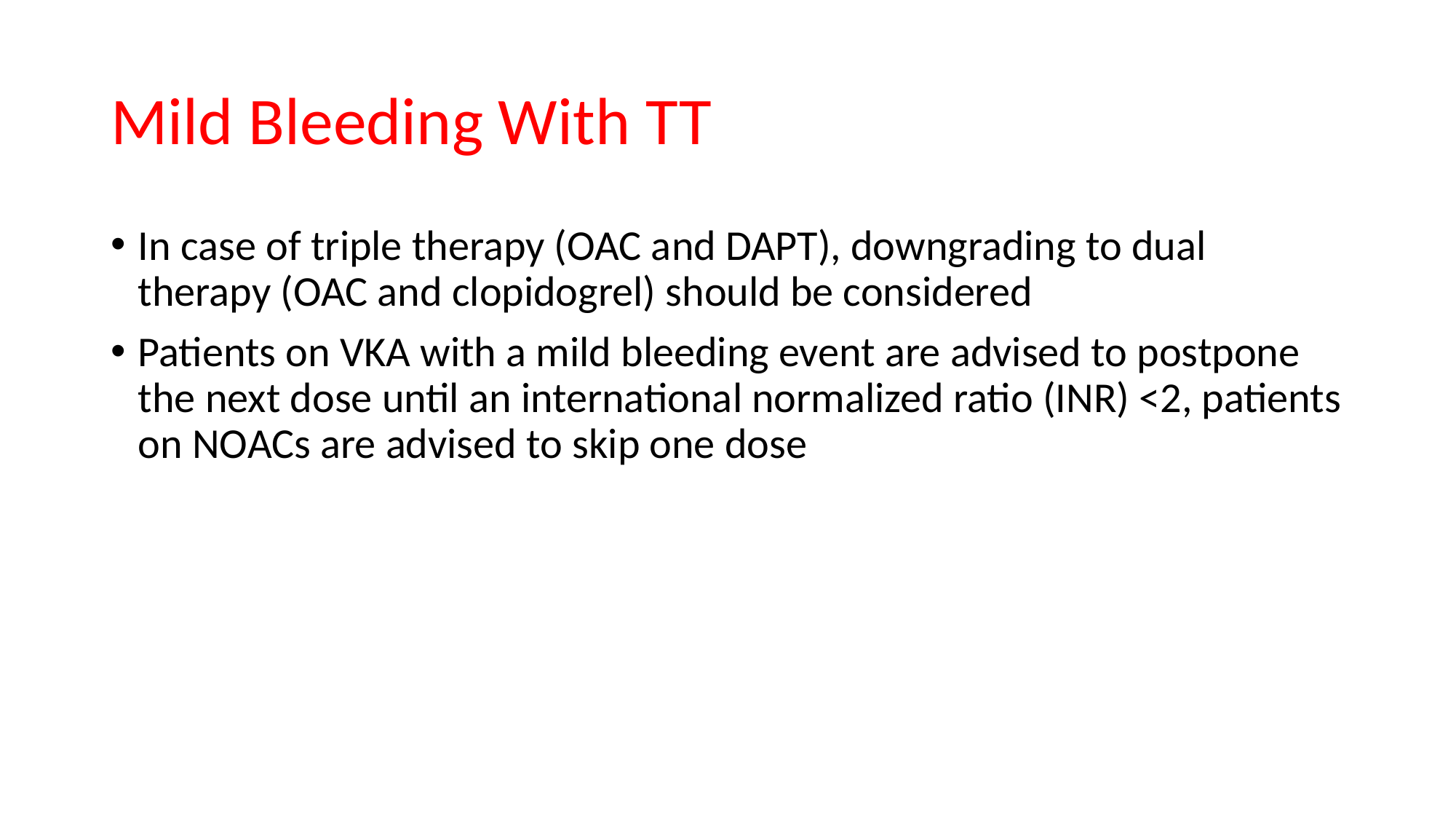

# Mild Bleeding With TT
In case of triple therapy (OAC and DAPT), downgrading to dual therapy (OAC and clopidogrel) should be considered
Patients on VKA with a mild bleeding event are advised to postpone the next dose until an international normalized ratio (INR) <2, patients on NOACs are advised to skip one dose